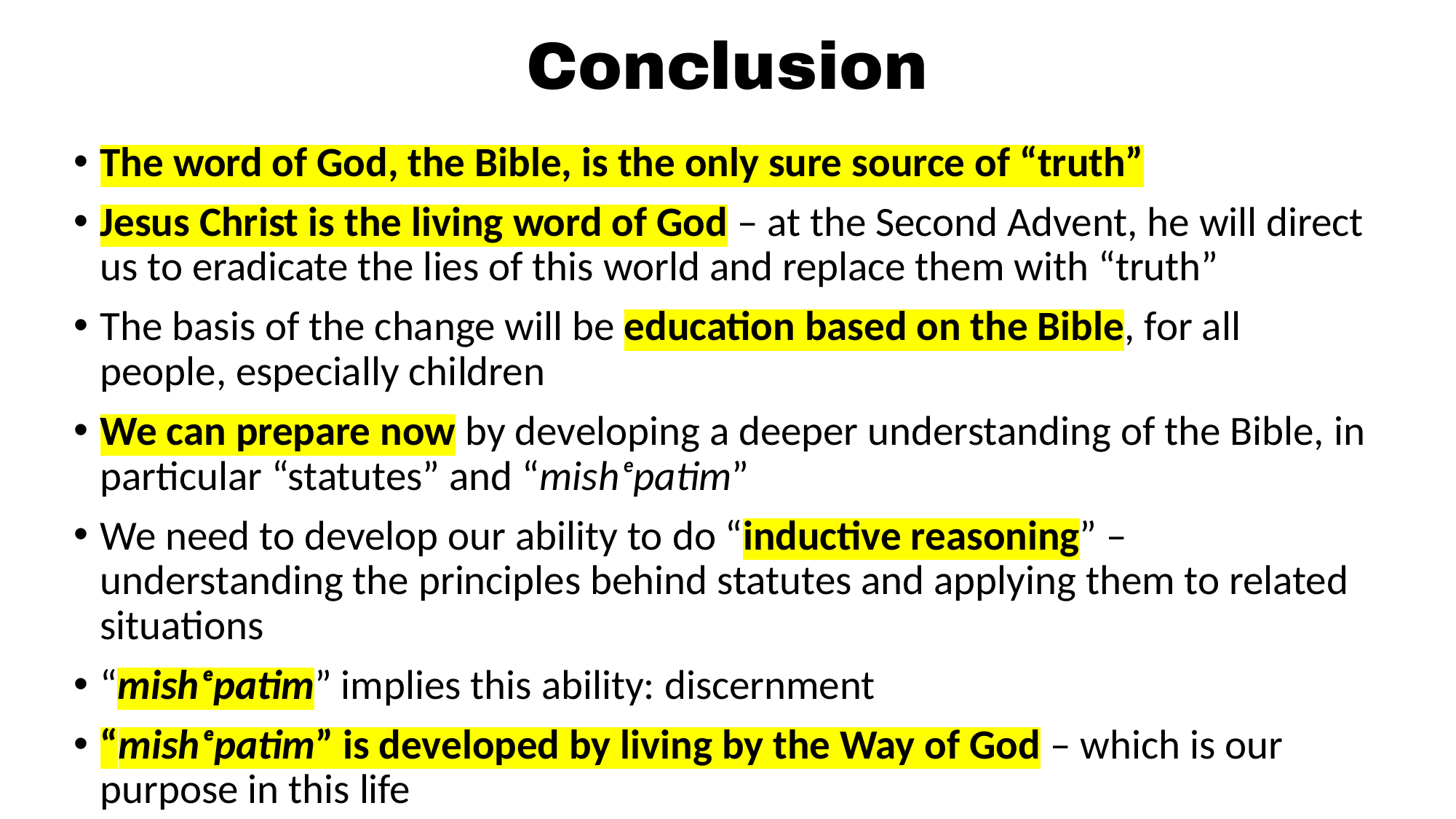

# Conclusion
The word of God, the Bible, is the only sure source of “truth”
Jesus Christ is the living word of God – at the Second Advent, he will direct us to eradicate the lies of this world and replace them with “truth”
The basis of the change will be education based on the Bible, for all people, especially children
We can prepare now by developing a deeper understanding of the Bible, in particular “statutes” and “mishᵉpatim”
We need to develop our ability to do “inductive reasoning” – understanding the principles behind statutes and applying them to related situations
“mishᵉpatim” implies this ability: discernment
“mishᵉpatim” is developed by living by the Way of God – which is our purpose in this life